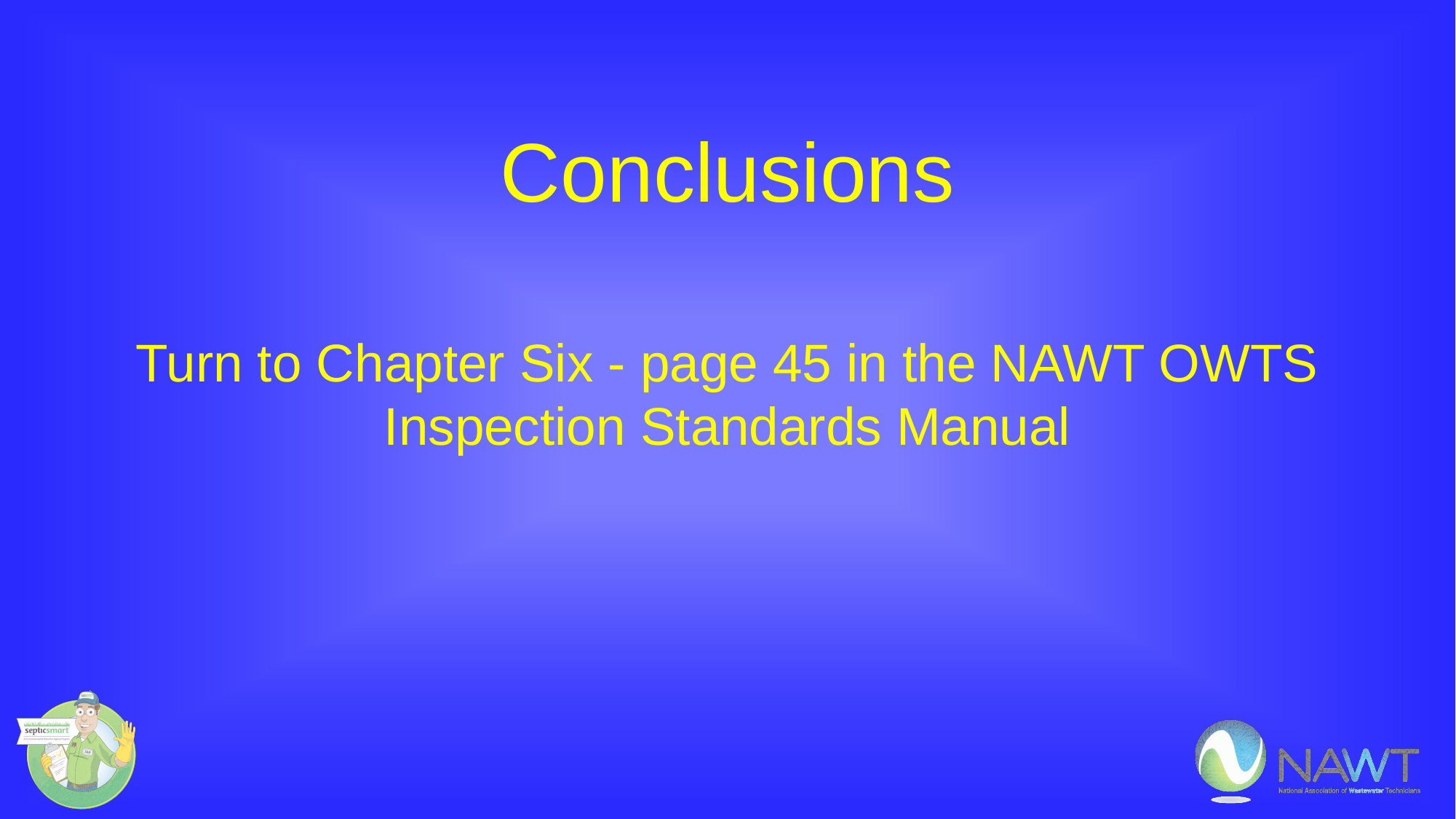

# Conclusions
Turn to Chapter Six - page 45 in the NAWT OWTS Inspection Standards Manual